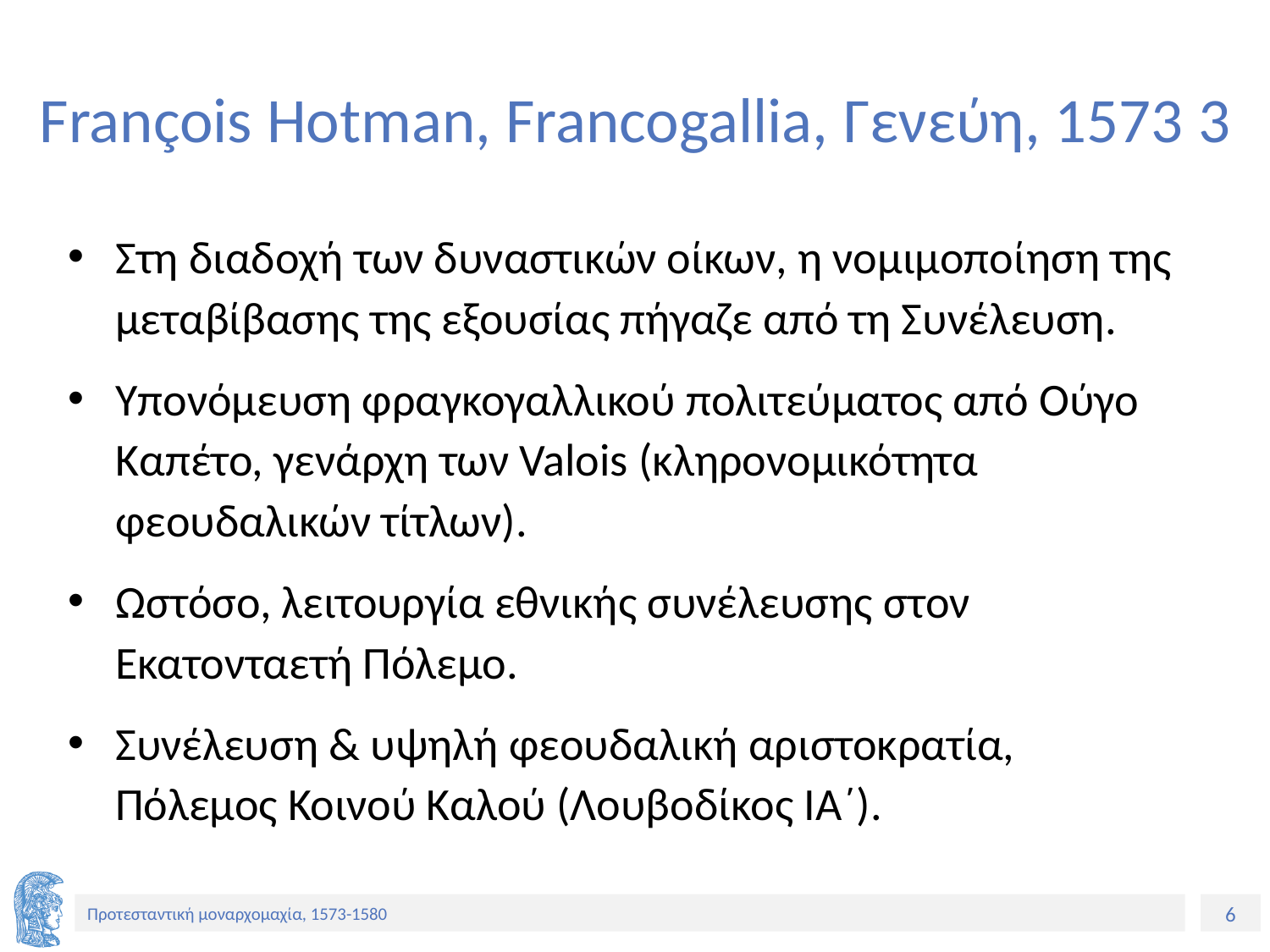

# François Hotman, Francogallia, Γενεύη, 1573 3
Στη διαδοχή των δυναστικών οίκων, η νομιμοποίηση της μεταβίβασης της εξουσίας πήγαζε από τη Συνέλευση.
Υπονόμευση φραγκογαλλικού πολιτεύματος από Ούγο Καπέτο, γενάρχη των Valois (κληρονομικότητα φεουδαλικών τίτλων).
Ωστόσο, λειτουργία εθνικής συνέλευσης στον Εκατονταετή Πόλεμο.
Συνέλευση & υψηλή φεουδαλική αριστοκρατία, Πόλεμος Κοινού Καλού (Λουβοδίκος ΙΑ΄).